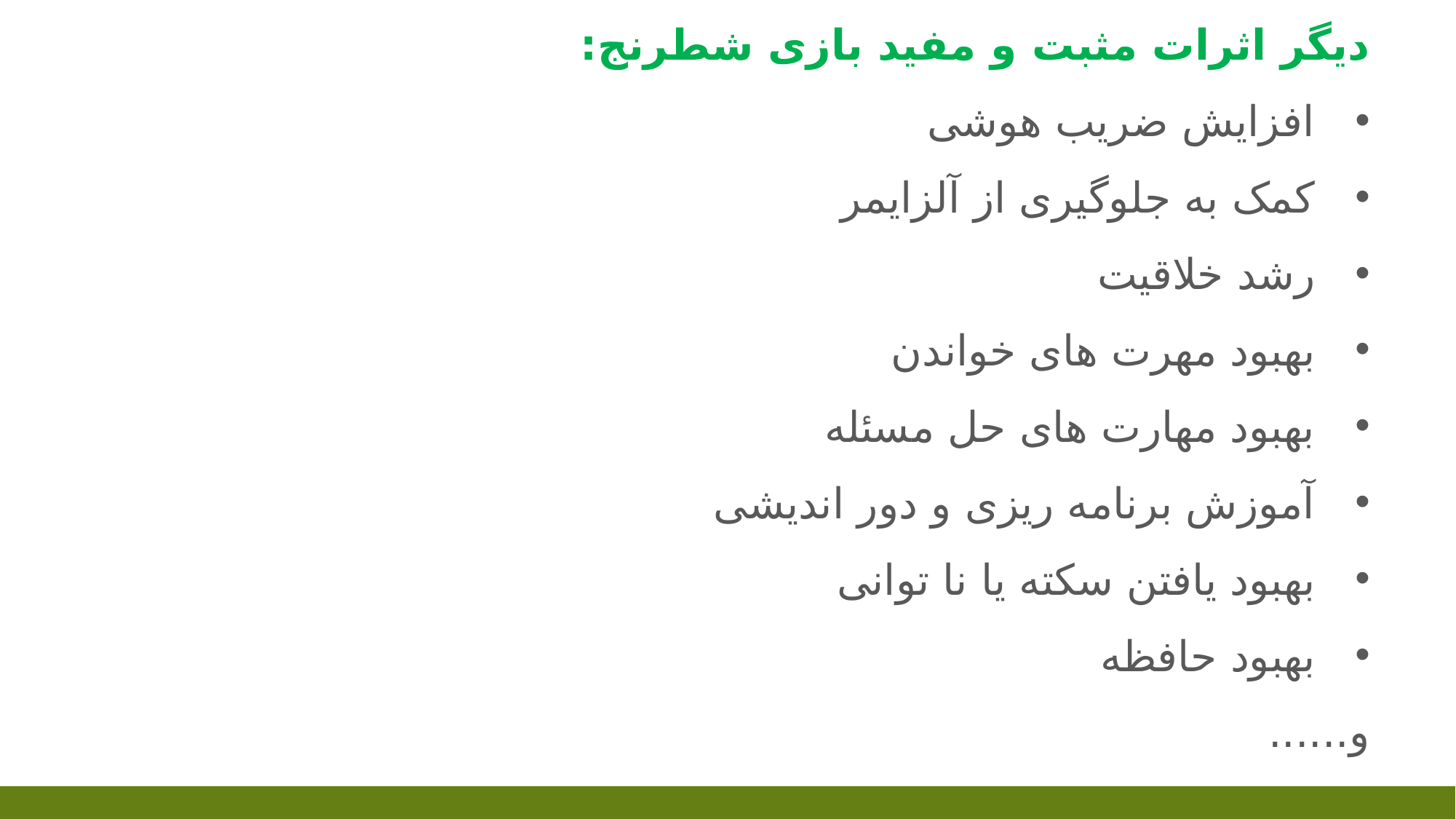

دیگر اثرات مثبت و مفید بازی شطرنج:
افزایش ضریب هوشی
کمک به جلوگیری از آلزایمر
رشد خلاقیت
بهبود مهرت های خواندن
بهبود مهارت های حل مسئله
آموزش برنامه ریزی و دور اندیشی
بهبود یافتن سکته یا نا توانی
بهبود حافظه
و......